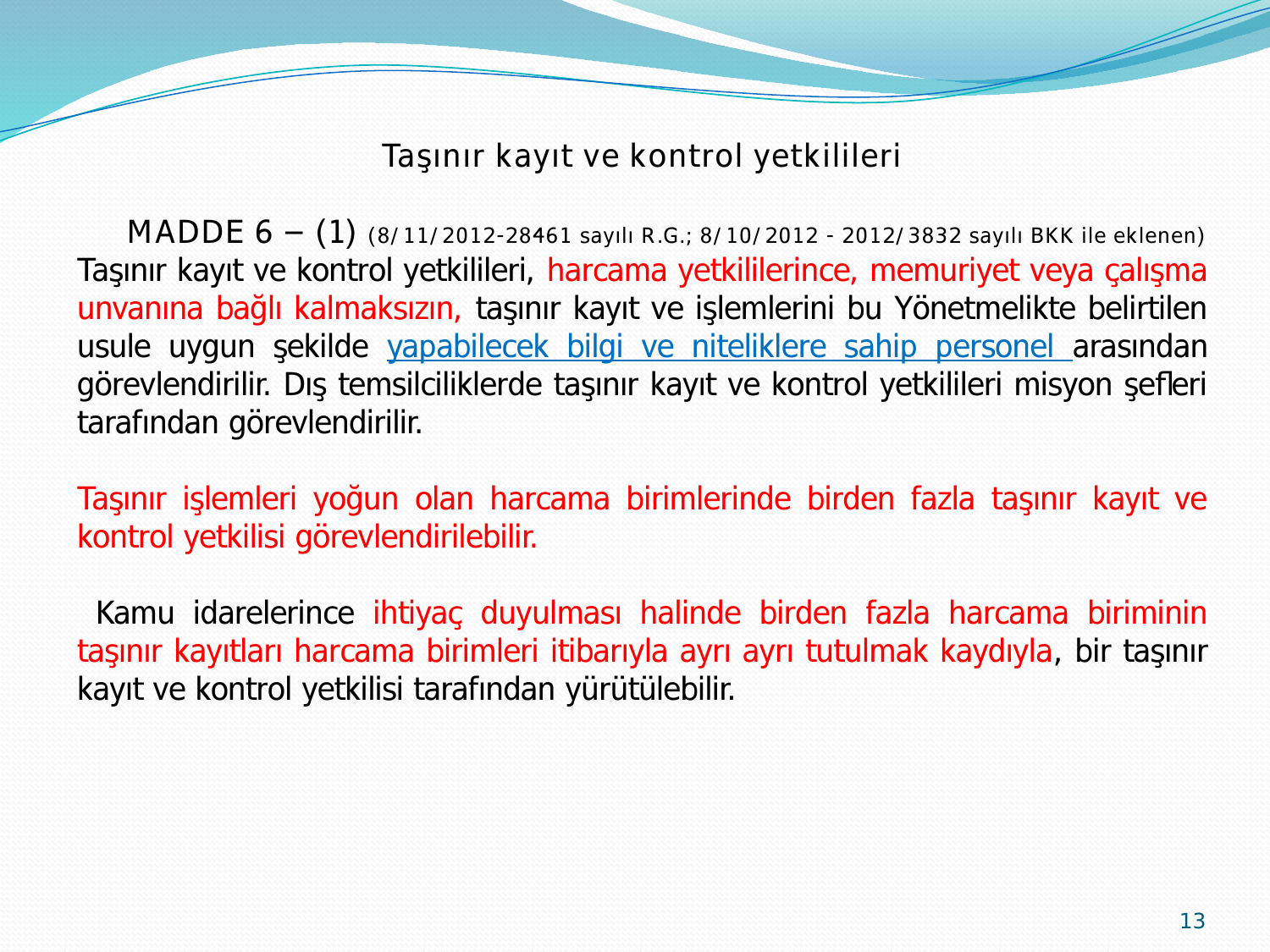

Taşınır kayıt ve kontrol yetkilileri

	MADDE 6 – (1) (8/11/2012-28461 sayılı R.G.; 8/10/2012 - 2012/3832 sayılı BKK ile eklenen) Taşınır kayıt ve kontrol yetkilileri, harcama yetkililerince, memuriyet veya çalışma unvanına bağlı kalmaksızın, taşınır kayıt ve işlemlerini bu Yönetmelikte belirtilen usule uygun şekilde yapabilecek bilgi ve niteliklere sahip personel arasından görevlendirilir. Dış temsilciliklerde taşınır kayıt ve kontrol yetkilileri misyon şefleri tarafından görevlendirilir.

Taşınır işlemleri yoğun olan harcama birimlerinde birden fazla taşınır kayıt ve kontrol yetkilisi görevlendirilebilir.

 Kamu idarelerince ihtiyaç duyulması halinde birden fazla harcama biriminin taşınır kayıtları harcama birimleri itibarıyla ayrı ayrı tutulmak kaydıyla, bir taşınır kayıt ve kontrol yetkilisi tarafından yürütülebilir.

13